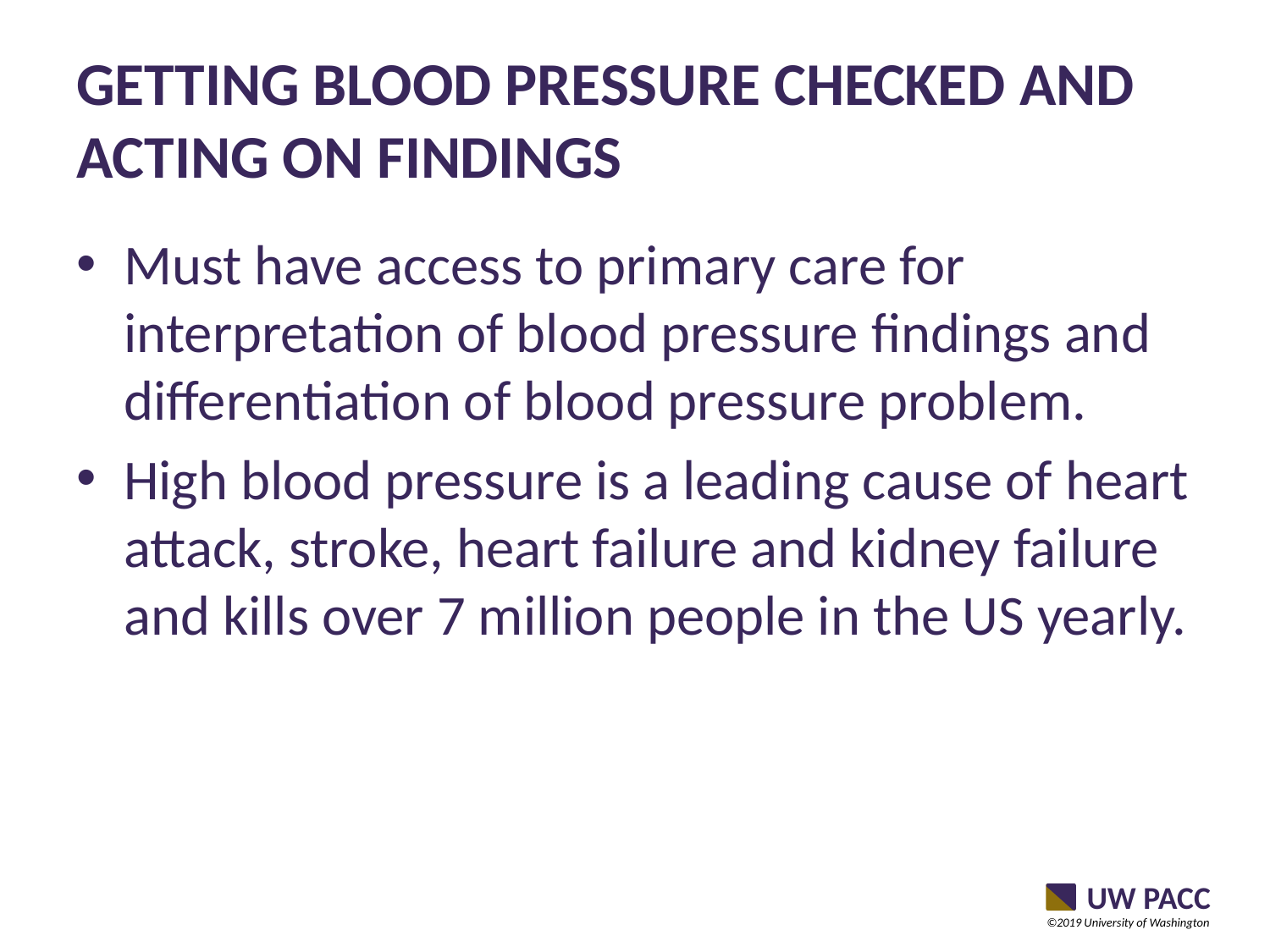

# Getting blood pressure checked and acting on findings
Must have access to primary care for interpretation of blood pressure findings and differentiation of blood pressure problem.
High blood pressure is a leading cause of heart attack, stroke, heart failure and kidney failure and kills over 7 million people in the US yearly.